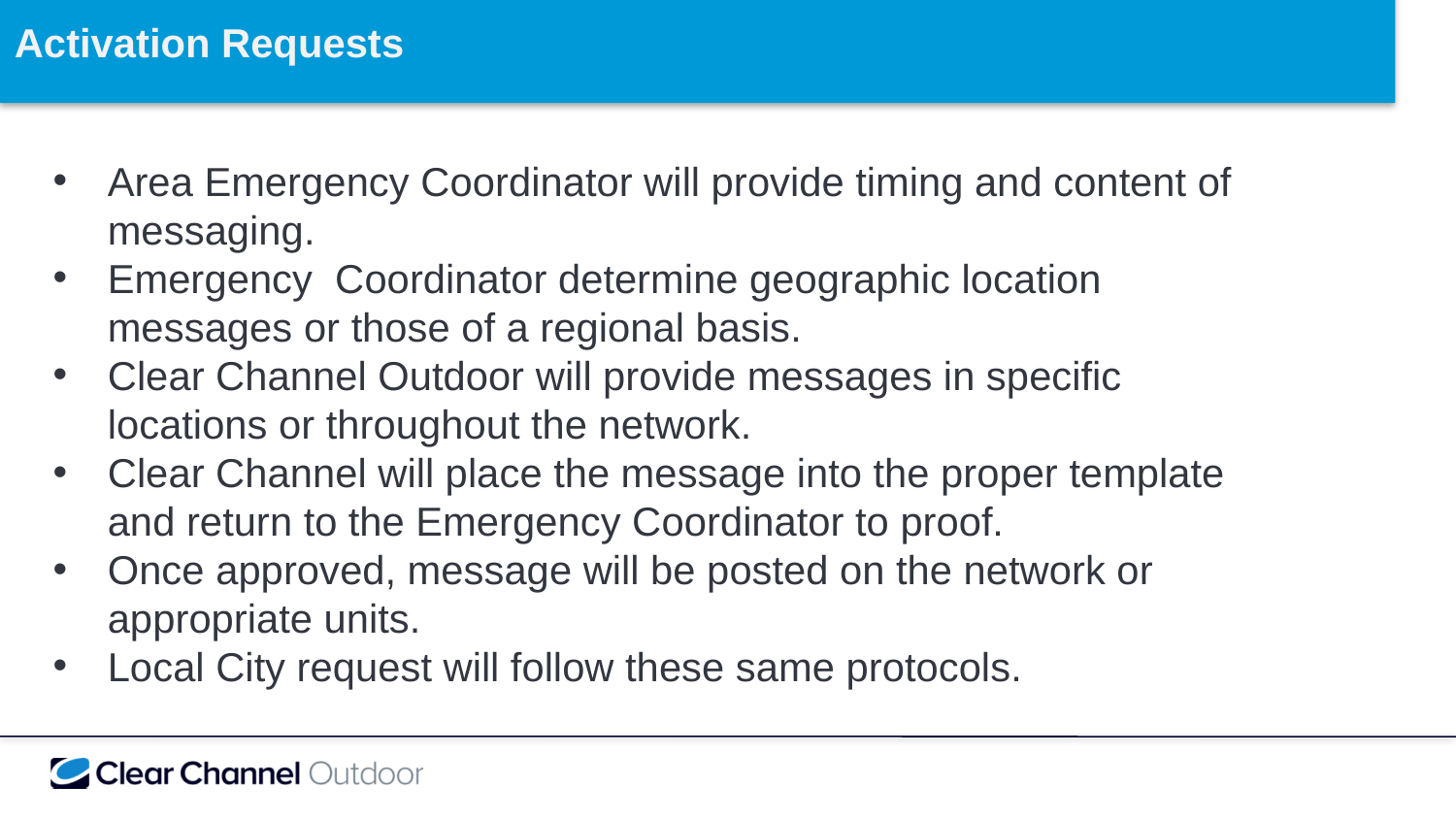

Activation Requests
Area Emergency Coordinator will provide timing and content of messaging.
Emergency  Coordinator determine geographic location messages or those of a regional basis.
Clear Channel Outdoor will provide messages in specific locations or throughout the network.
Clear Channel will place the message into the proper template and return to the Emergency Coordinator to proof.
Once approved, message will be posted on the network or appropriate units.
Local City request will follow these same protocols.